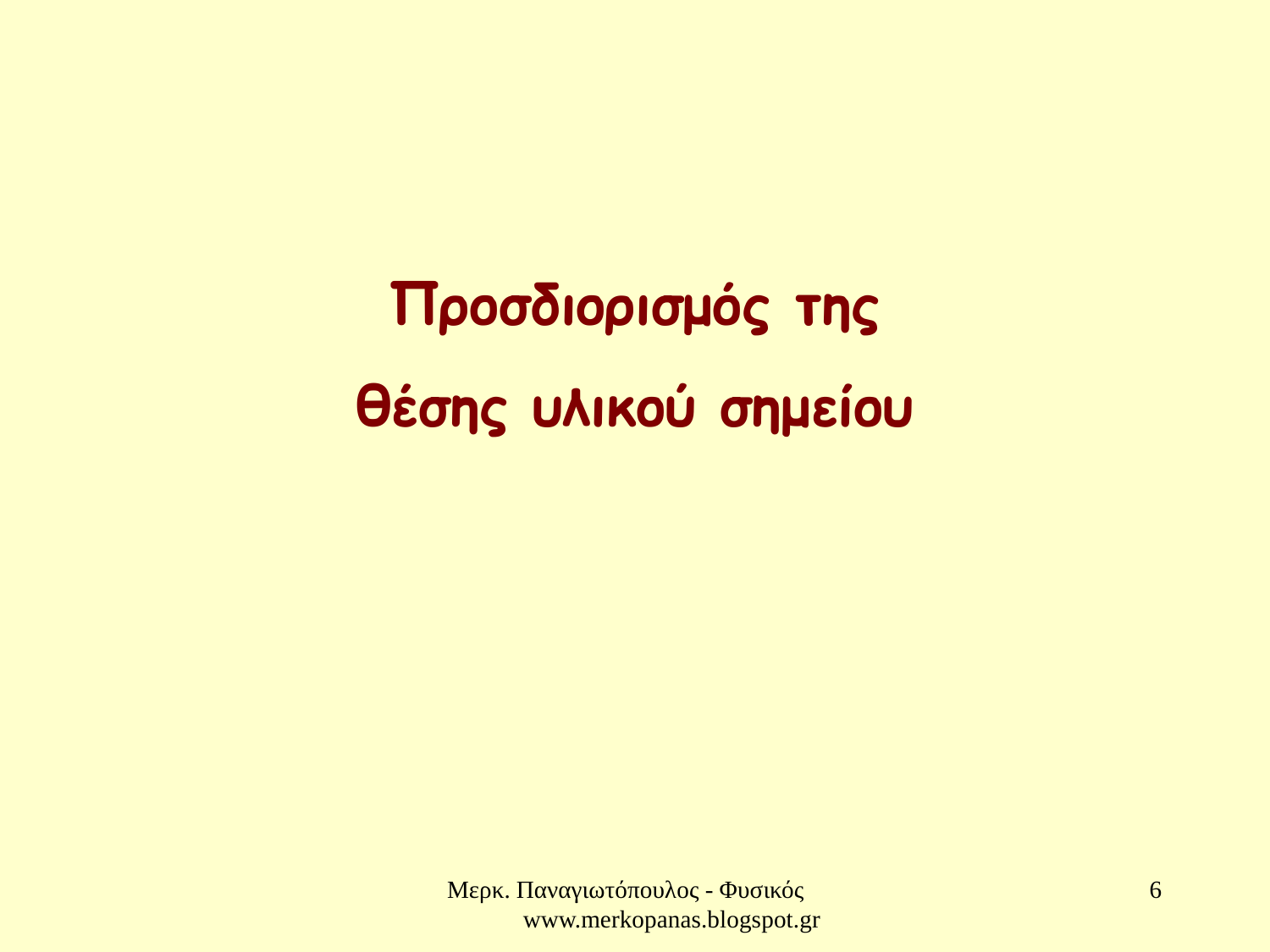

# Προσδιορισμός της θέσης υλικού σημείου
Μερκ. Παναγιωτόπουλος - Φυσικός                www.merkopanas.blogspot.gr
6